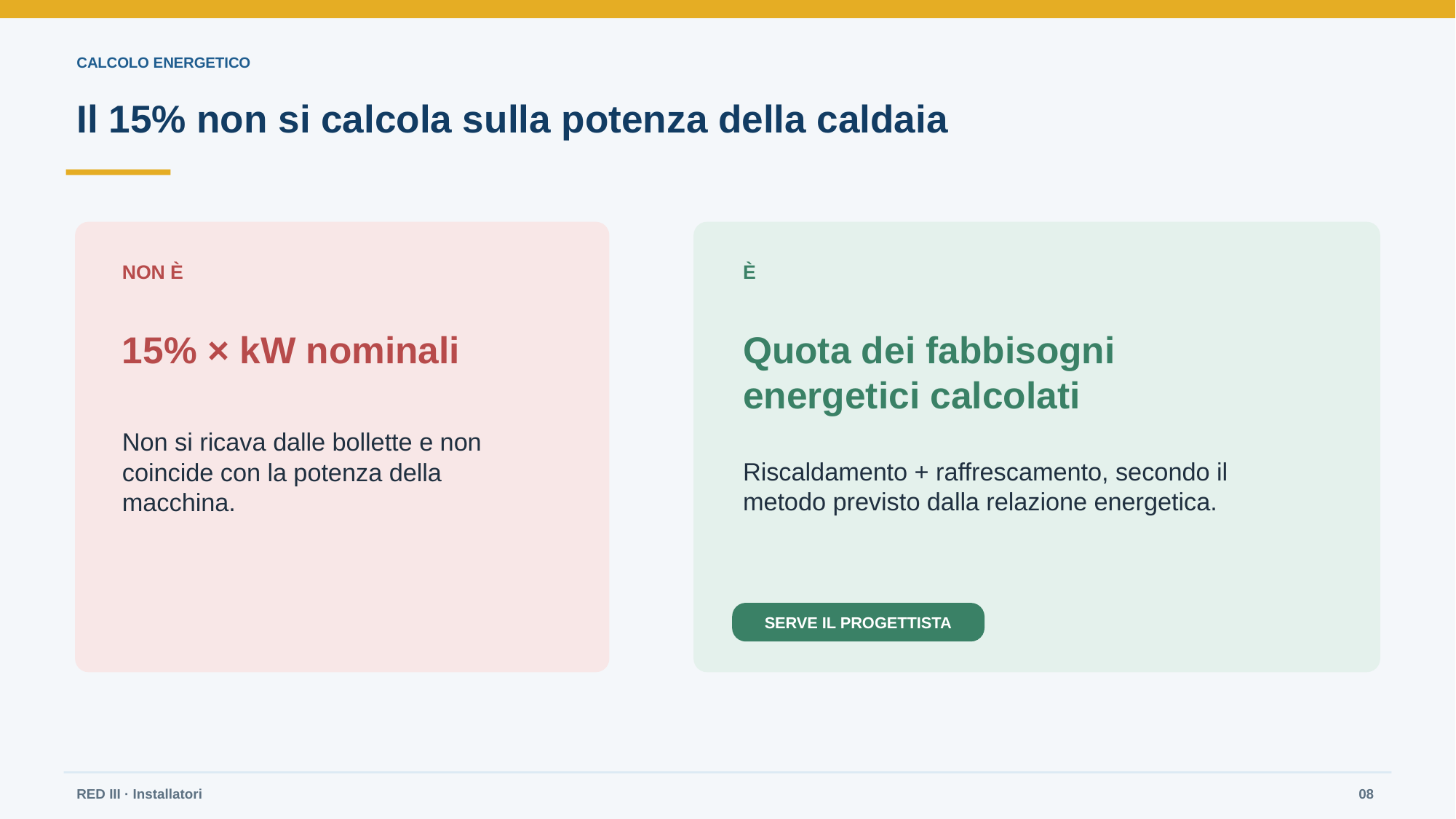

CALCOLO ENERGETICO
Il 15% non si calcola sulla potenza della caldaia

NON È
È
15% × kW nominali
Quota dei fabbisogni
energetici calcolati
Non si ricava dalle bollette e non coincide con la potenza della macchina.
Riscaldamento + raffrescamento, secondo il metodo previsto dalla relazione energetica.
SERVE IL PROGETTISTA

RED III · Installatori
08